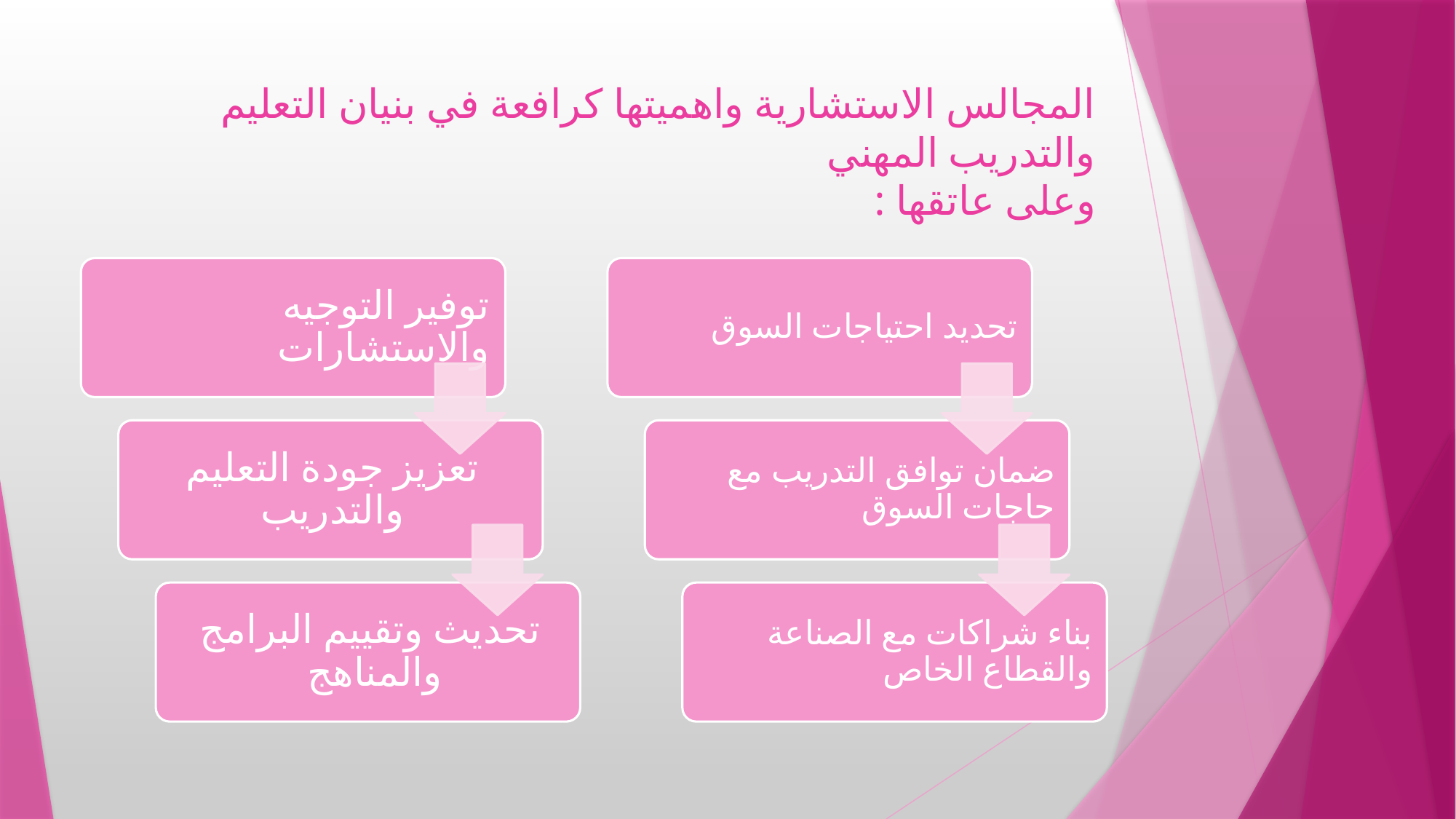

# المجالس الاستشارية واهميتها كرافعة في بنيان التعليم والتدريب المهني وعلى عاتقها :
توفير التوجيه والاستشارات
تعزيز جودة التعليم والتدريب
تحديث وتقييم البرامج والمناهج

تحديد احتياجات السوق
ضمان توافق التدريب مع حاجات السوق
بناء شراكات مع الصناعة والقطاع الخاص